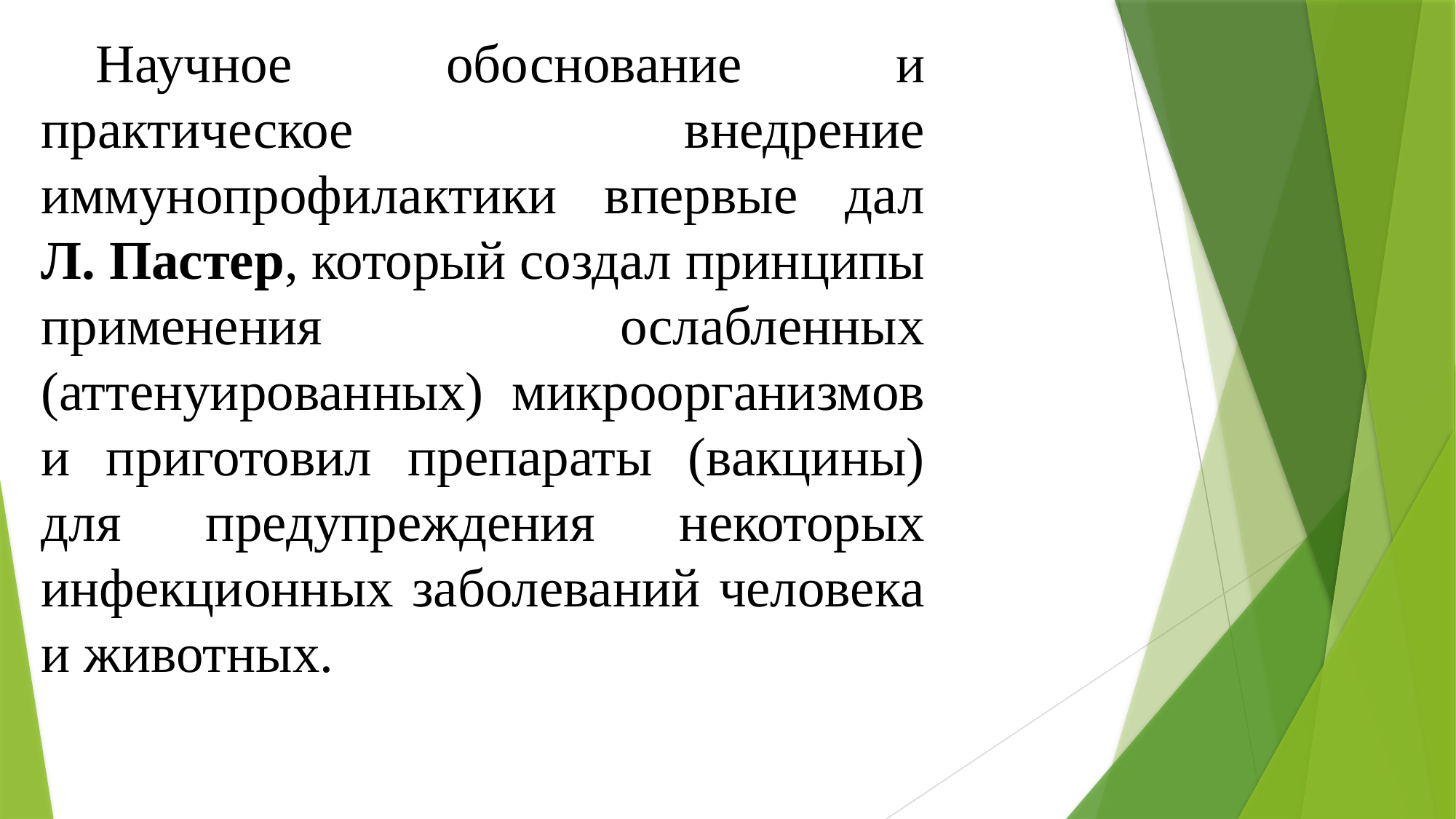

Научное обоснование и практическое внедрение иммунопрофилактики впервые дал Л. Пастер, который создал принципы применения ослабленных (аттенуированных) микроорганизмов и приготовил препараты (вакцины) для предупреждения некоторых инфекционных заболеваний человека и животных.